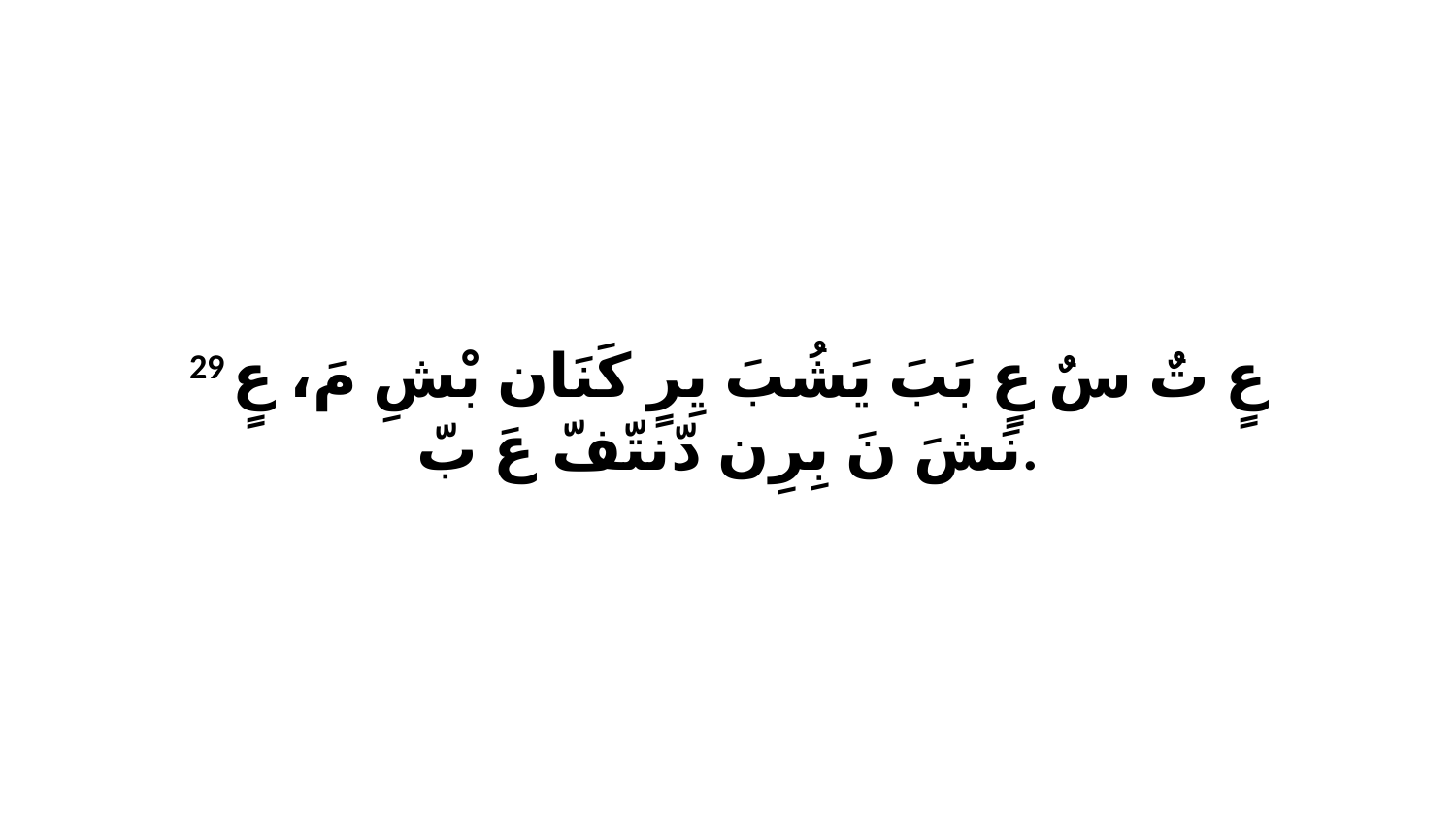

29 عٍ تٌ سٌ عٍ بَبَ يَشُبَ يِرٍ كَنَان بْشِ مَ، عٍ نَشَ نَ بِرِن دّنتّفّ عَ بّ.